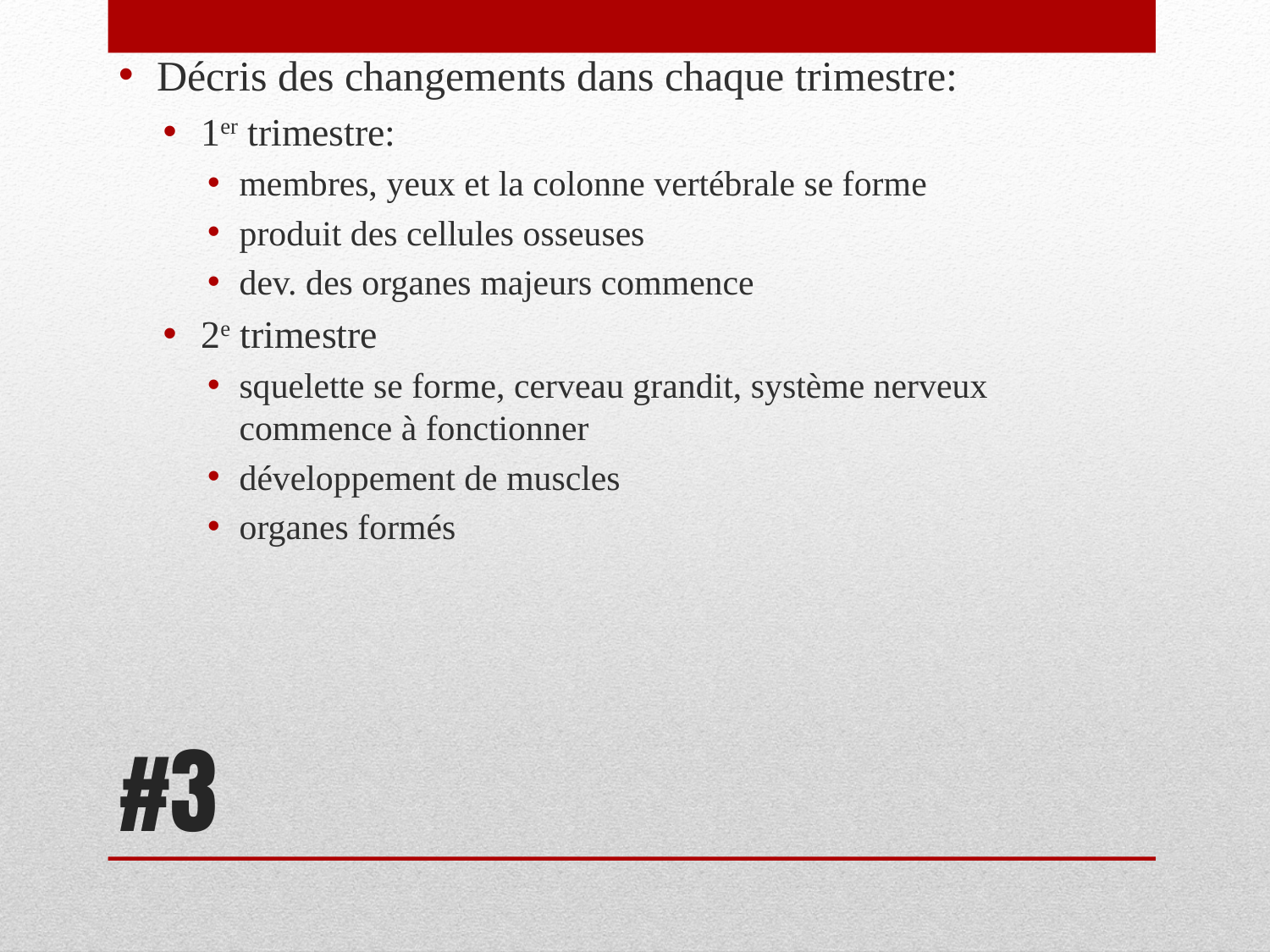

Décris des changements dans chaque trimestre:
1er trimestre:
membres, yeux et la colonne vertébrale se forme
produit des cellules osseuses
dev. des organes majeurs commence
2e trimestre
squelette se forme, cerveau grandit, système nerveux commence à fonctionner
développement de muscles
organes formés

# #3